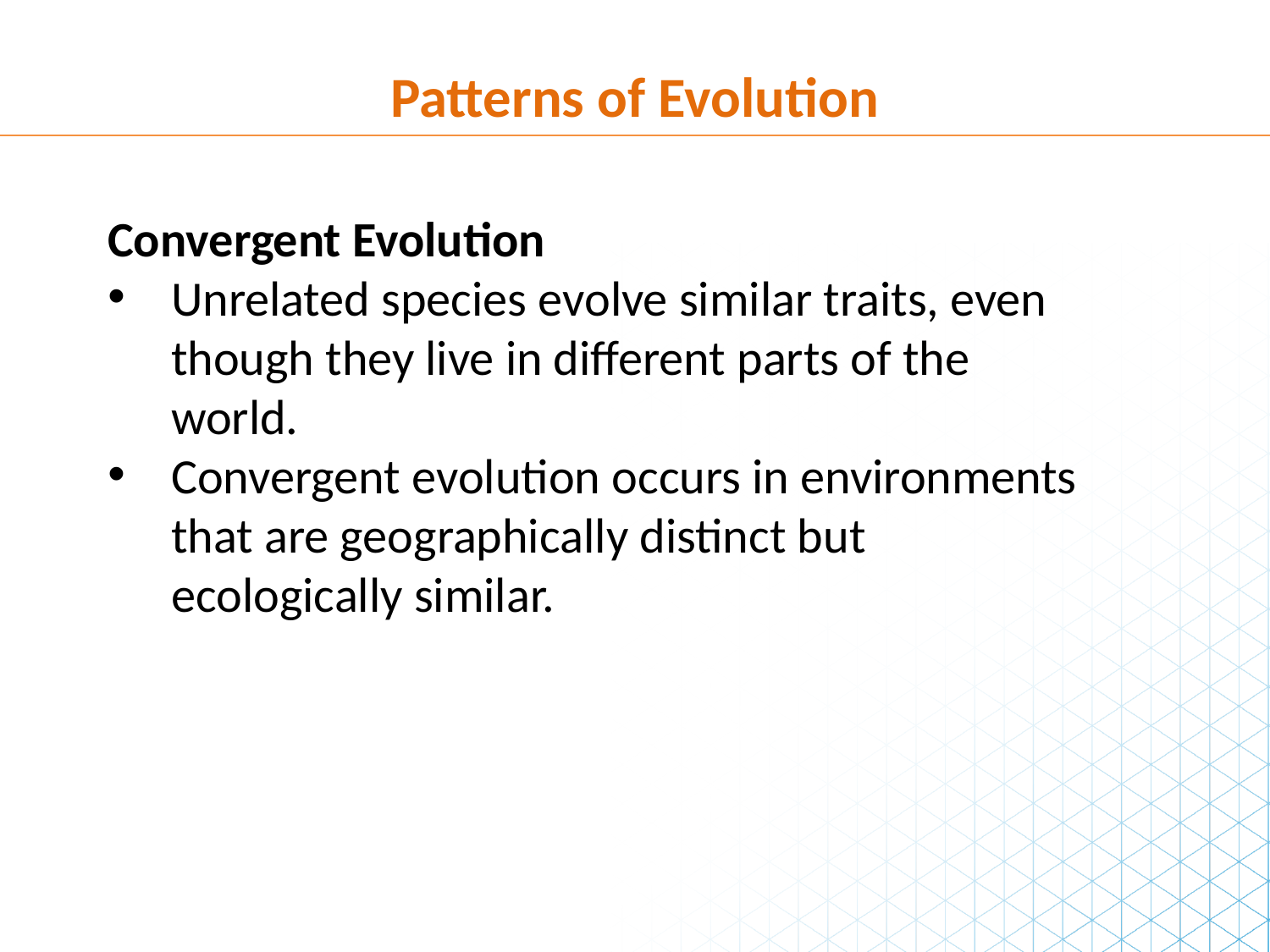

Patterns of Evolution
Convergent Evolution
Unrelated species evolve similar traits, even though they live in different parts of the world.
Convergent evolution occurs in environments that are geographically distinct but ecologically similar.